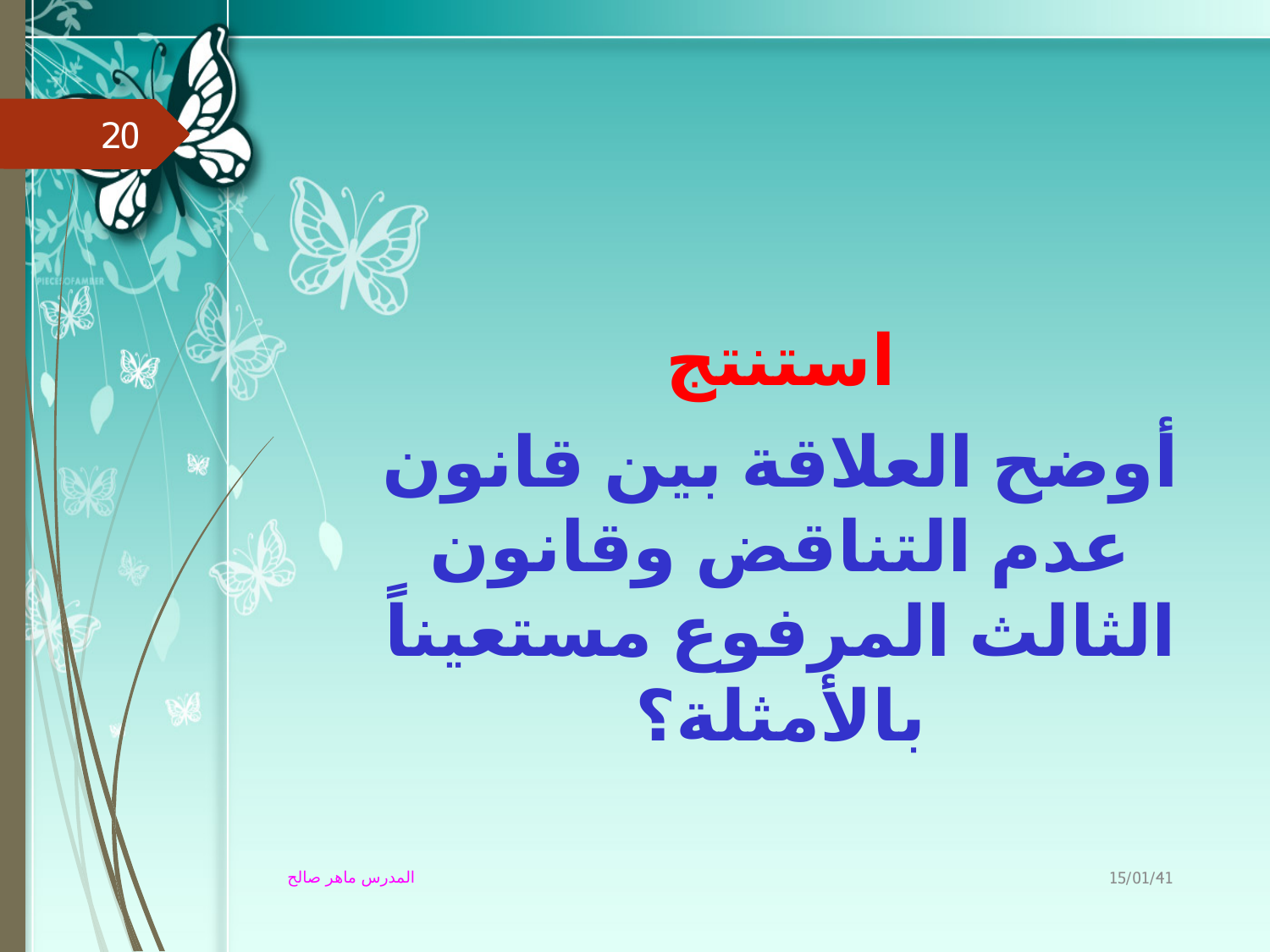

20

استنتج
أوضح العلاقة بين قانون عدم التناقض وقانون الثالث المرفوع مستعيناً بالأمثلة؟

15/01/41
المدرس ماهر صالح